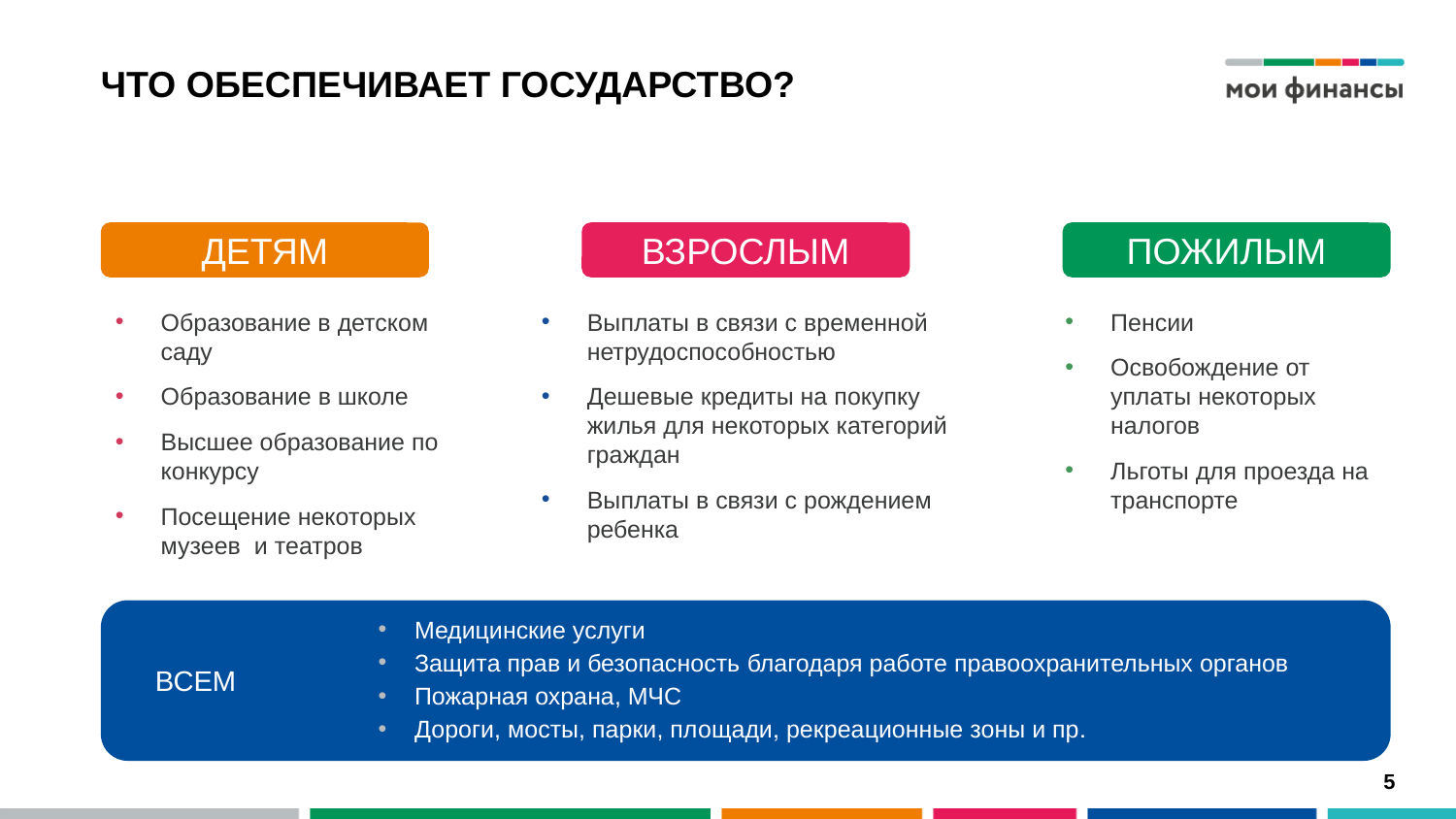

# ЧТО ОБЕСПЕЧИВАЕТ ГОСУДАРСТВО?
ДЕТЯМ
ВЗРОСЛЫМ
ПОЖИЛЫМ
Образование в детском саду
Образование в школе
Высшее образование по конкурсу
Посещение некоторых музеев  и театров
Выплаты в связи с временной нетрудоспособностью
Дешевые кредиты на покупку жилья для некоторых категорий граждан
Выплаты в связи с рождением ребенка
Пенсии
Освобождение от уплаты некоторых налогов
Льготы для проезда на транспорте
    ВСЕМ
Медицинские услуги
Защита прав и безопасность благодаря работе правоохранительных органов
Пожарная охрана, МЧС
Дороги, мосты, парки, площади, рекреационные зоны и пр.
5